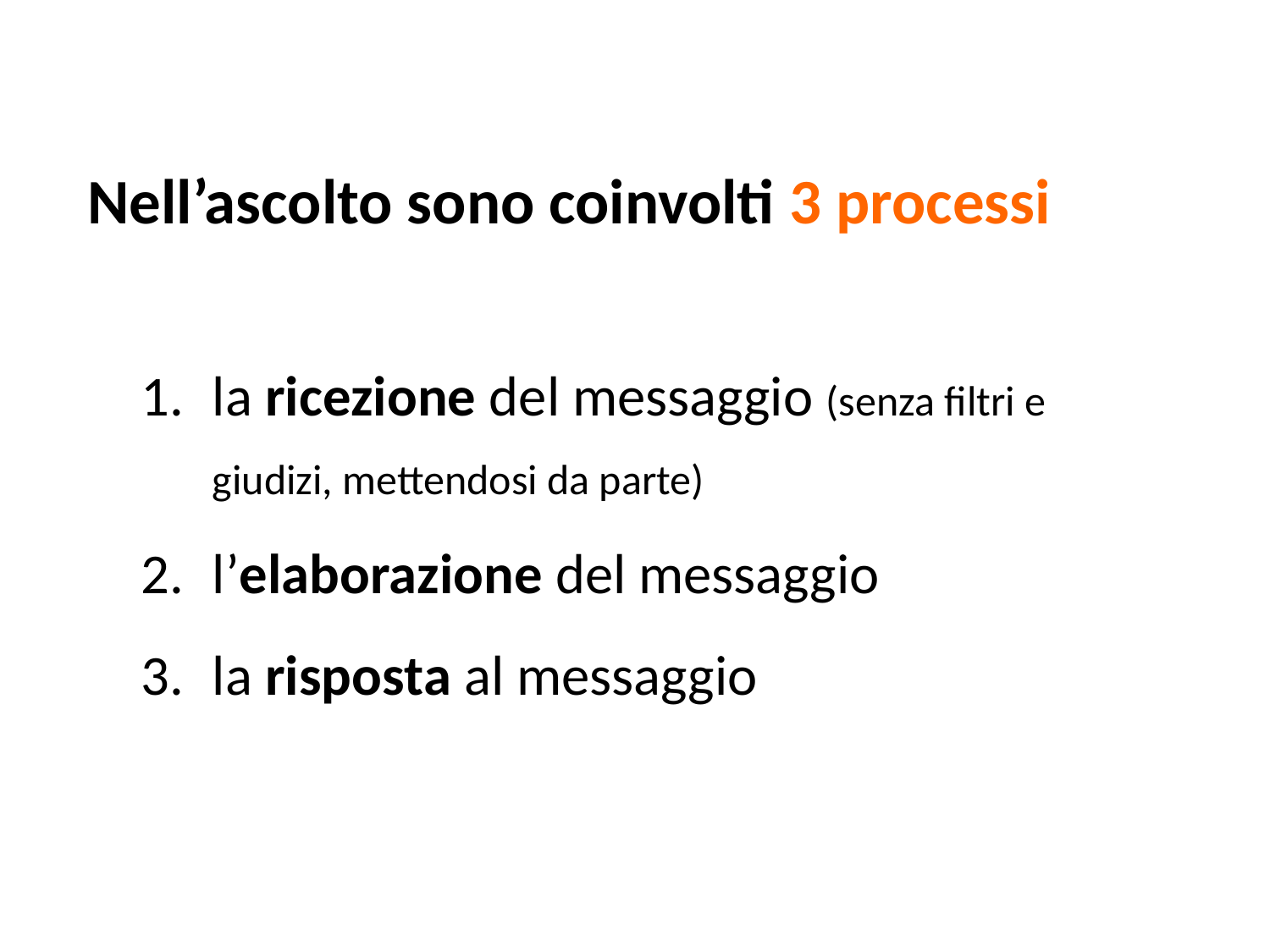

Nell’ascolto sono coinvolti 3 processi

la ricezione del messaggio (senza filtri e giudizi, mettendosi da parte)
l’elaborazione del messaggio
la risposta al messaggio